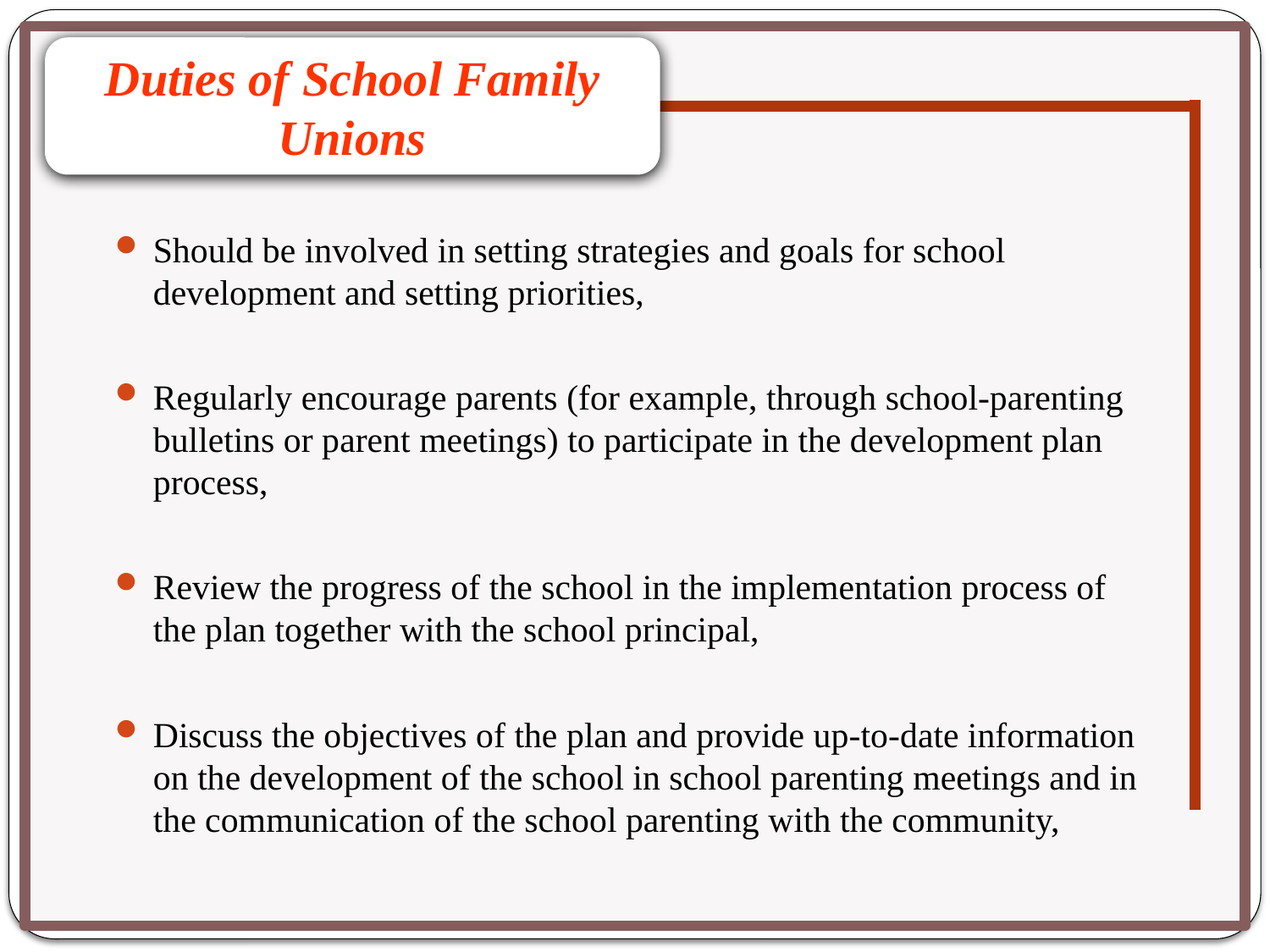

Duties of School Family Unions
Should be involved in setting strategies and goals for school development and setting priorities,

Regularly encourage parents (for example, through school-parenting bulletins or parent meetings) to participate in the development plan process,

Review the progress of the school in the implementation process of the plan together with the school principal,

Discuss the objectives of the plan and provide up-to-date information on the development of the school in school parenting meetings and in the communication of the school parenting with the community,